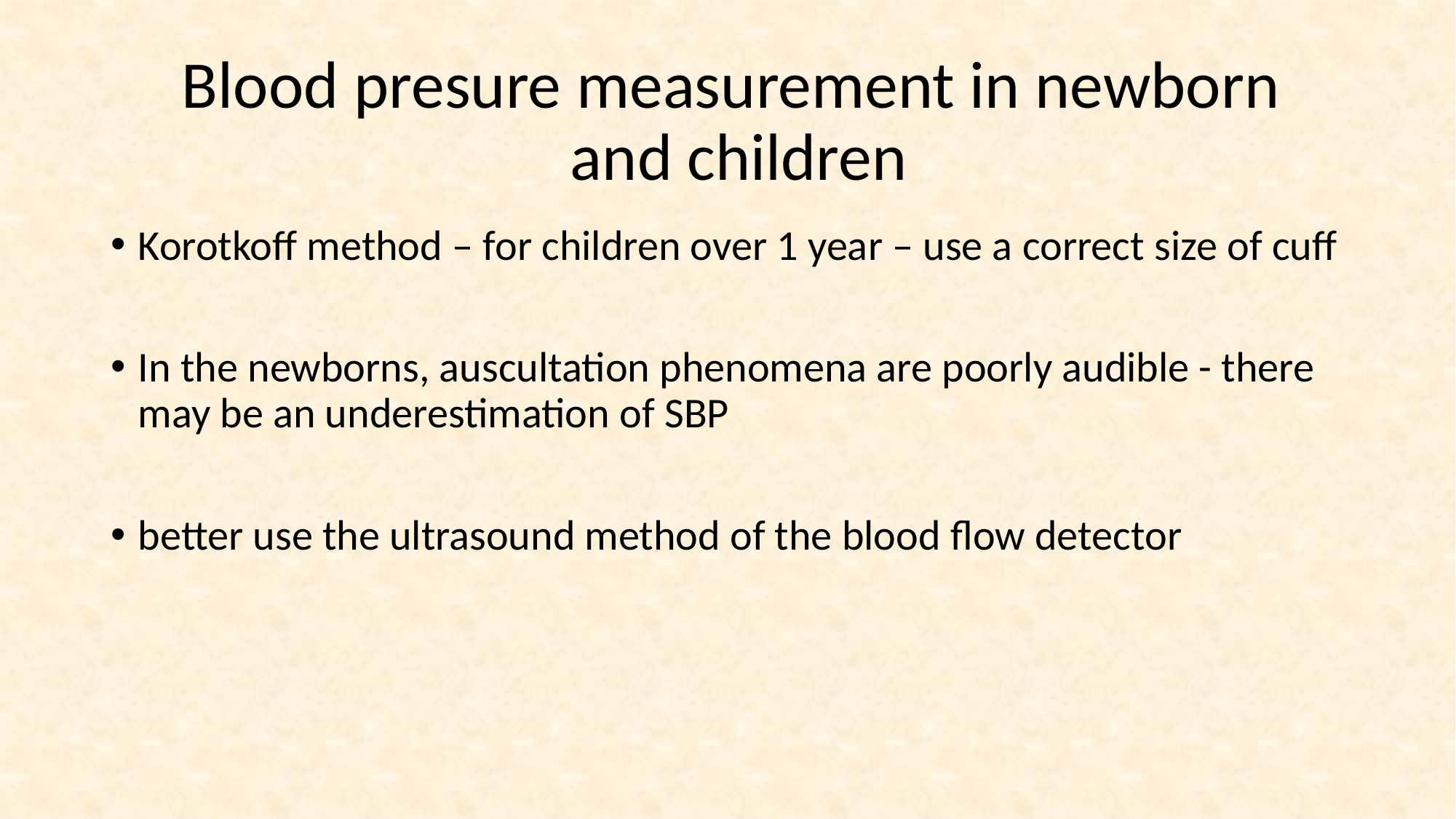

# Blood presure measurement in newborn and children
Korotkoff method – for children over 1 year – use a correct size of cuff

In the newborns, auscultation phenomena are poorly audible - there may be an underestimation of SBP

better use the ultrasound method of the blood flow detector